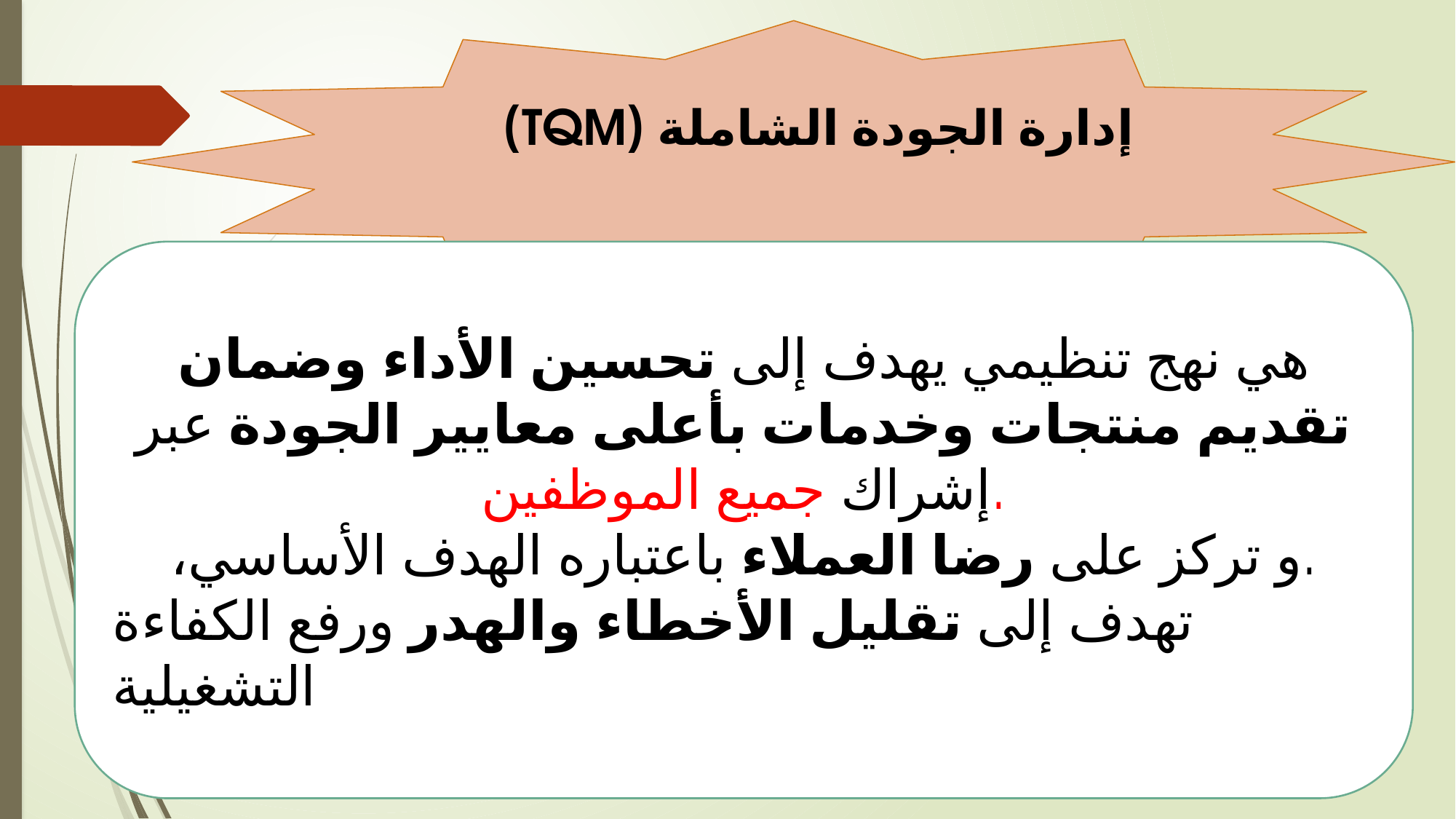

إدارة الجودة الشاملة (TQM)

هي نهج تنظيمي يهدف إلى تحسين الأداء وضمان تقديم منتجات وخدمات بأعلى معايير الجودة عبر إشراك جميع الموظفين.
،و تركز على رضا العملاء باعتباره الهدف الأساسي.
تهدف إلى تقليل الأخطاء والهدر ورفع الكفاءة التشغيلية